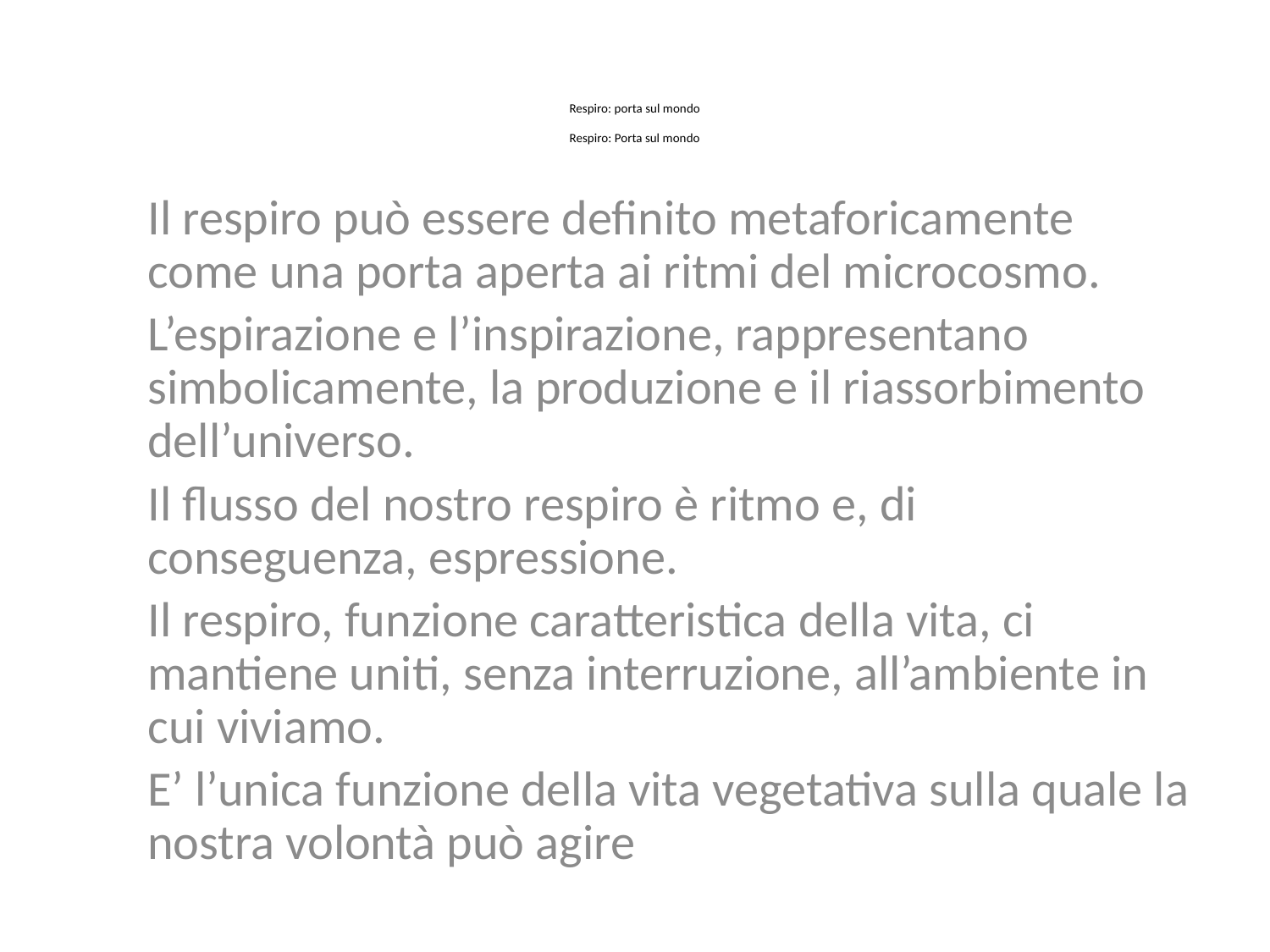

# Respiro: porta sul mondo Respiro: Porta sul mondo
Il respiro può essere definito metaforicamente come una porta aperta ai ritmi del microcosmo.
L’espirazione e l’inspirazione, rappresentano simbolicamente, la produzione e il riassorbimento dell’universo.
Il flusso del nostro respiro è ritmo e, di conseguenza, espressione.
Il respiro, funzione caratteristica della vita, ci mantiene uniti, senza interruzione, all’ambiente in cui viviamo.
E’ l’unica funzione della vita vegetativa sulla quale la nostra volontà può agire